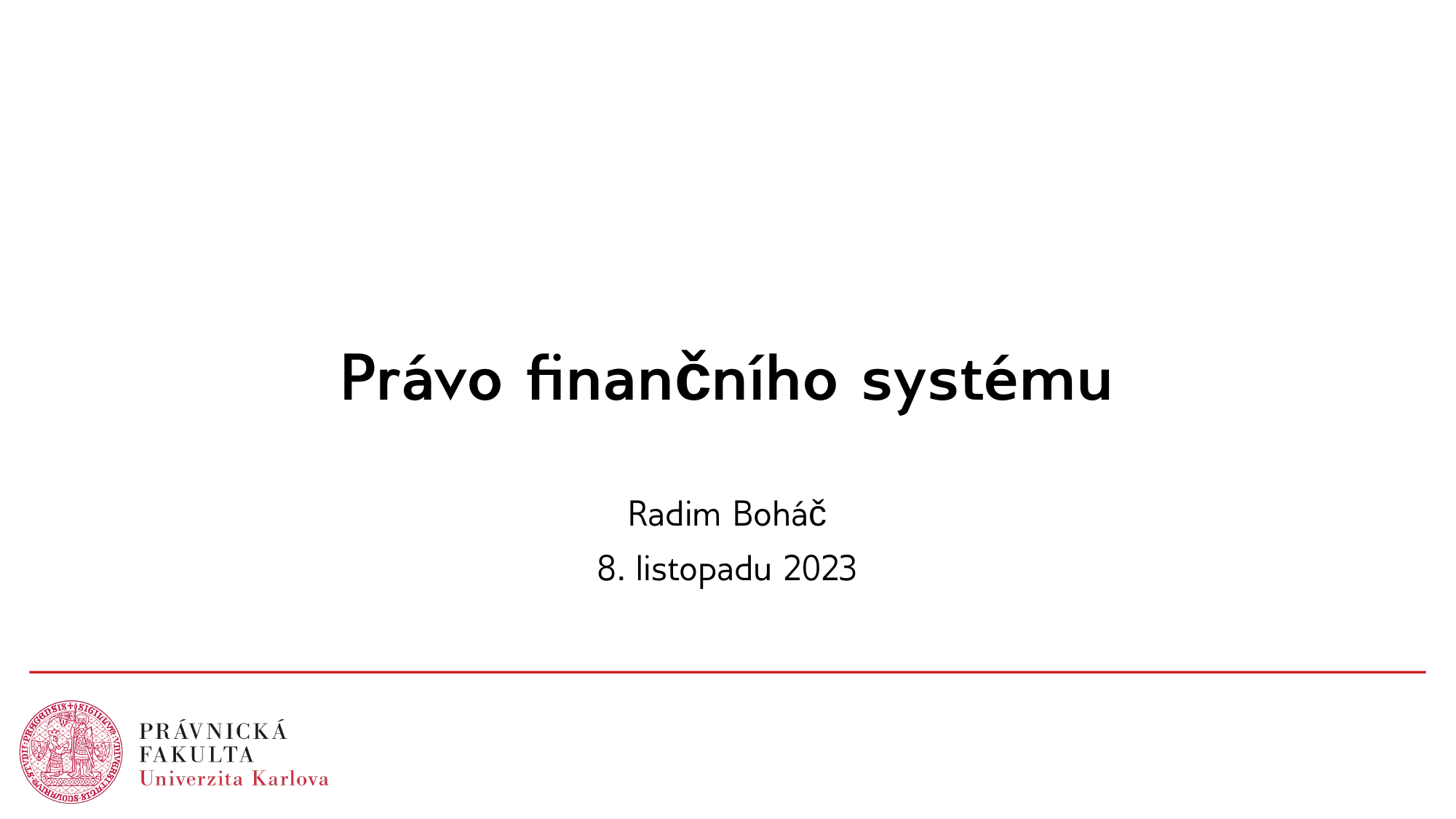

# Právo finančního systému

Radim Boháč
8. listopadu 2023